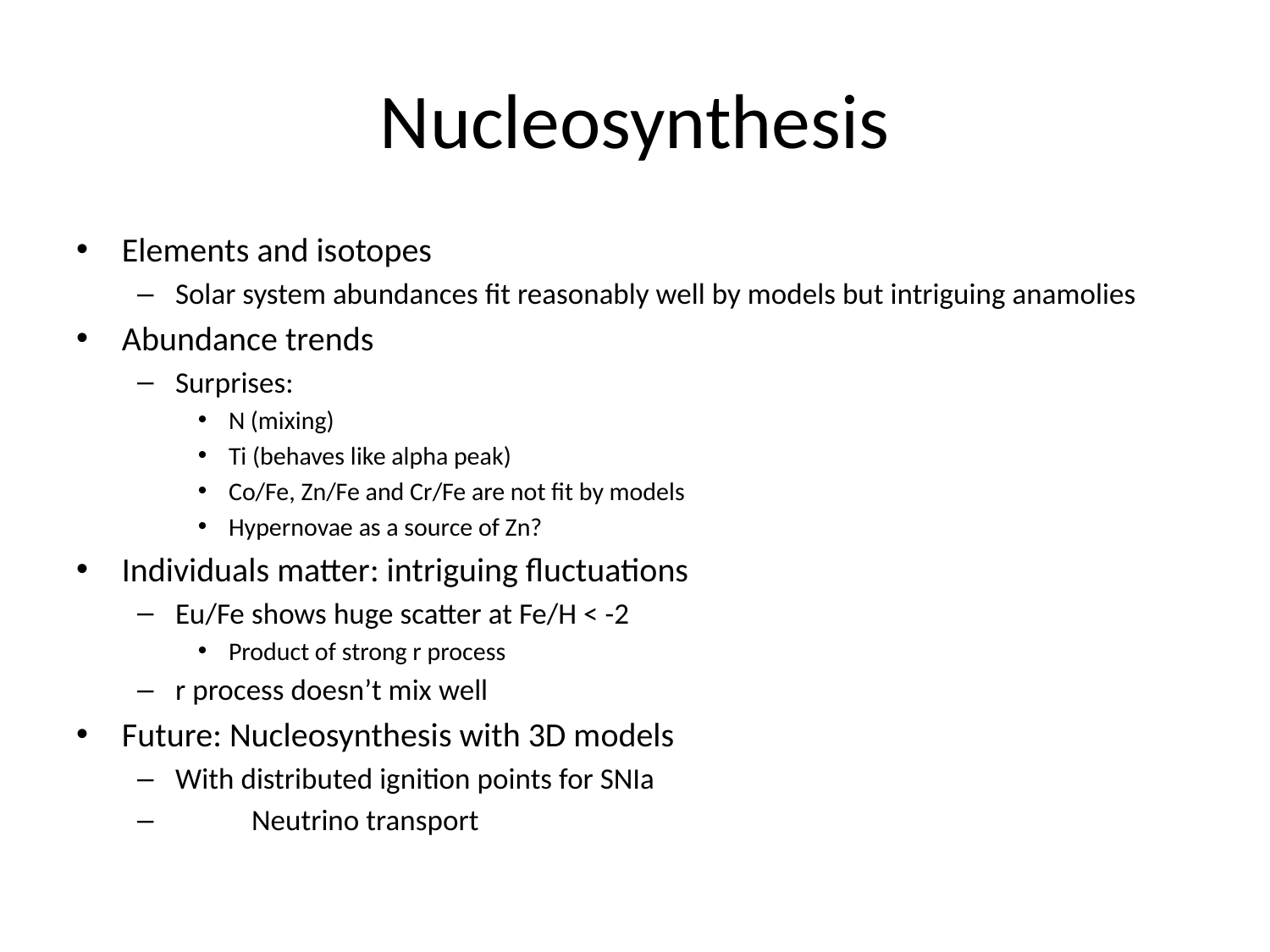

# Nucleosynthesis
Elements and isotopes
Solar system abundances fit reasonably well by models but intriguing anamolies
Abundance trends
Surprises:
N (mixing)
Ti (behaves like alpha peak)
Co/Fe, Zn/Fe and Cr/Fe are not fit by models
Hypernovae as a source of Zn?
Individuals matter: intriguing fluctuations
Eu/Fe shows huge scatter at Fe/H < -2
Product of strong r process
r process doesn’t mix well
Future: Nucleosynthesis with 3D models
With distributed ignition points for SNIa
	Neutrino transport